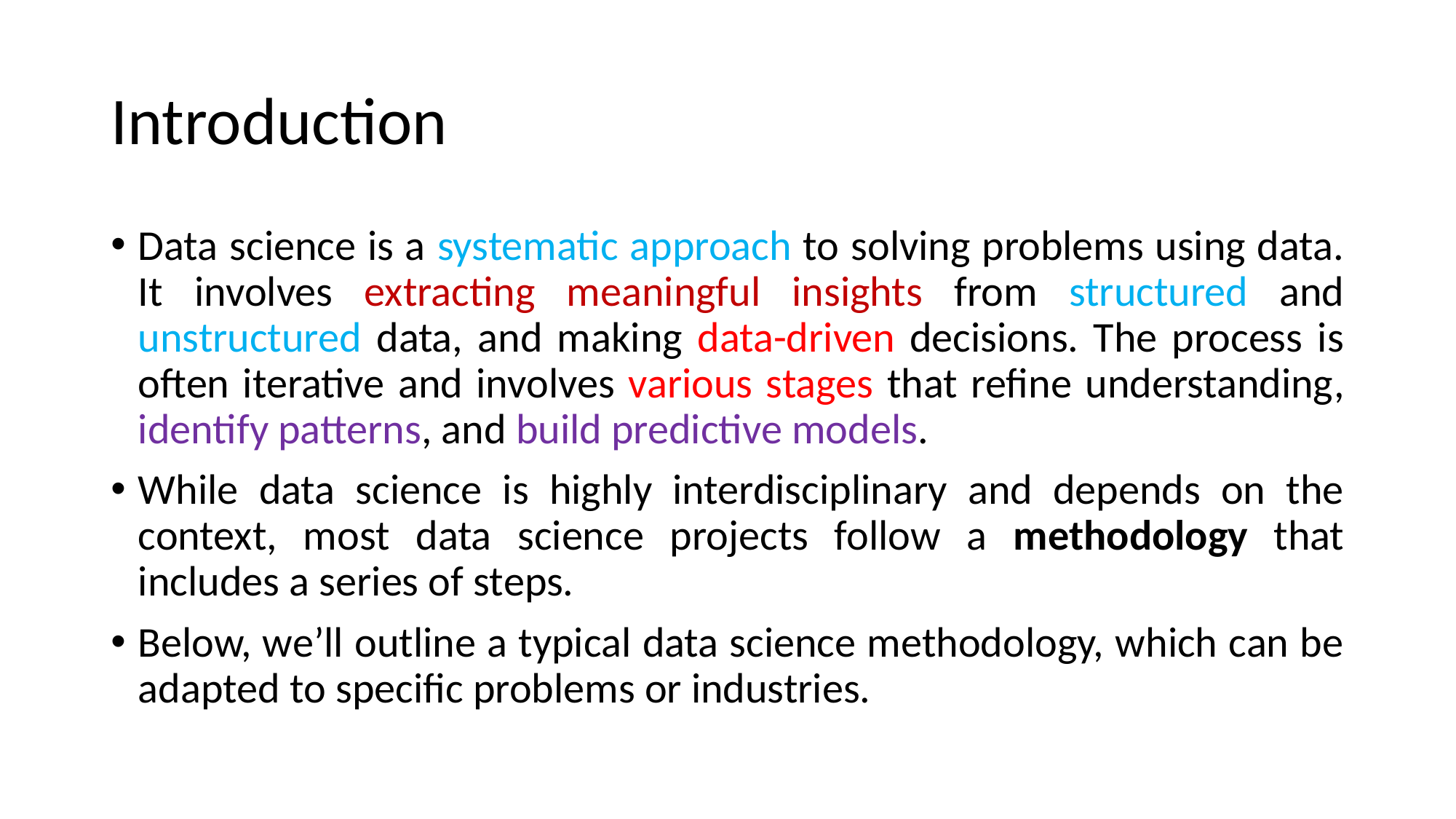

# Introduction
Data science is a systematic approach to solving problems using data. It involves extracting meaningful insights from structured and unstructured data, and making data-driven decisions. The process is often iterative and involves various stages that refine understanding, identify patterns, and build predictive models.
While data science is highly interdisciplinary and depends on the context, most data science projects follow a methodology that includes a series of steps.
Below, we’ll outline a typical data science methodology, which can be adapted to specific problems or industries.